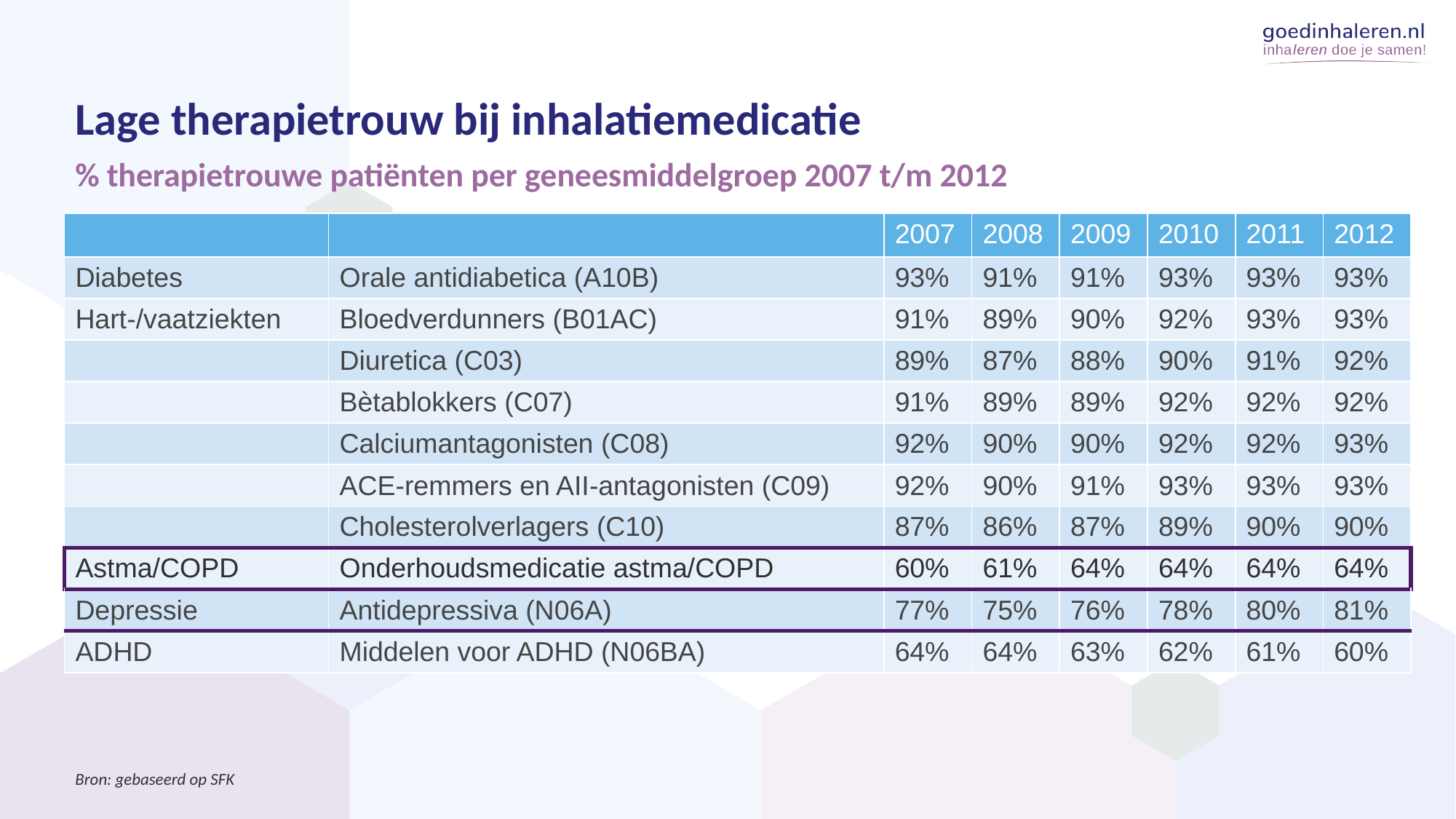

Lage therapietrouw bij inhalatiemedicatie
% therapietrouwe patiënten per geneesmiddelgroep 2007 t/m 2012
|  |  | 2007 | 2008 | 2009 | 2010 | 2011 | 2012 |
| --- | --- | --- | --- | --- | --- | --- | --- |
| Diabetes | Orale antidiabetica (A10B) | 93% | 91% | 91% | 93% | 93% | 93% |
| Hart-/vaatziekten | Bloedverdunners (B01AC) | 91% | 89% | 90% | 92% | 93% | 93% |
|  | Diuretica (C03) | 89% | 87% | 88% | 90% | 91% | 92% |
|  | Bètablokkers (C07) | 91% | 89% | 89% | 92% | 92% | 92% |
|  | Calciumantagonisten (C08) | 92% | 90% | 90% | 92% | 92% | 93% |
|  | ACE-remmers en AII-antagonisten (C09) | 92% | 90% | 91% | 93% | 93% | 93% |
|  | Cholesterolverlagers (C10) | 87% | 86% | 87% | 89% | 90% | 90% |
| Astma/COPD | Onderhoudsmedicatie astma/COPD | 60% | 61% | 64% | 64% | 64% | 64% |
| Depressie | Antidepressiva (N06A) | 77% | 75% | 76% | 78% | 80% | 81% |
| ADHD | Middelen voor ADHD (N06BA) | 64% | 64% | 63% | 62% | 61% | 60% |
Bron: gebaseerd op SFK